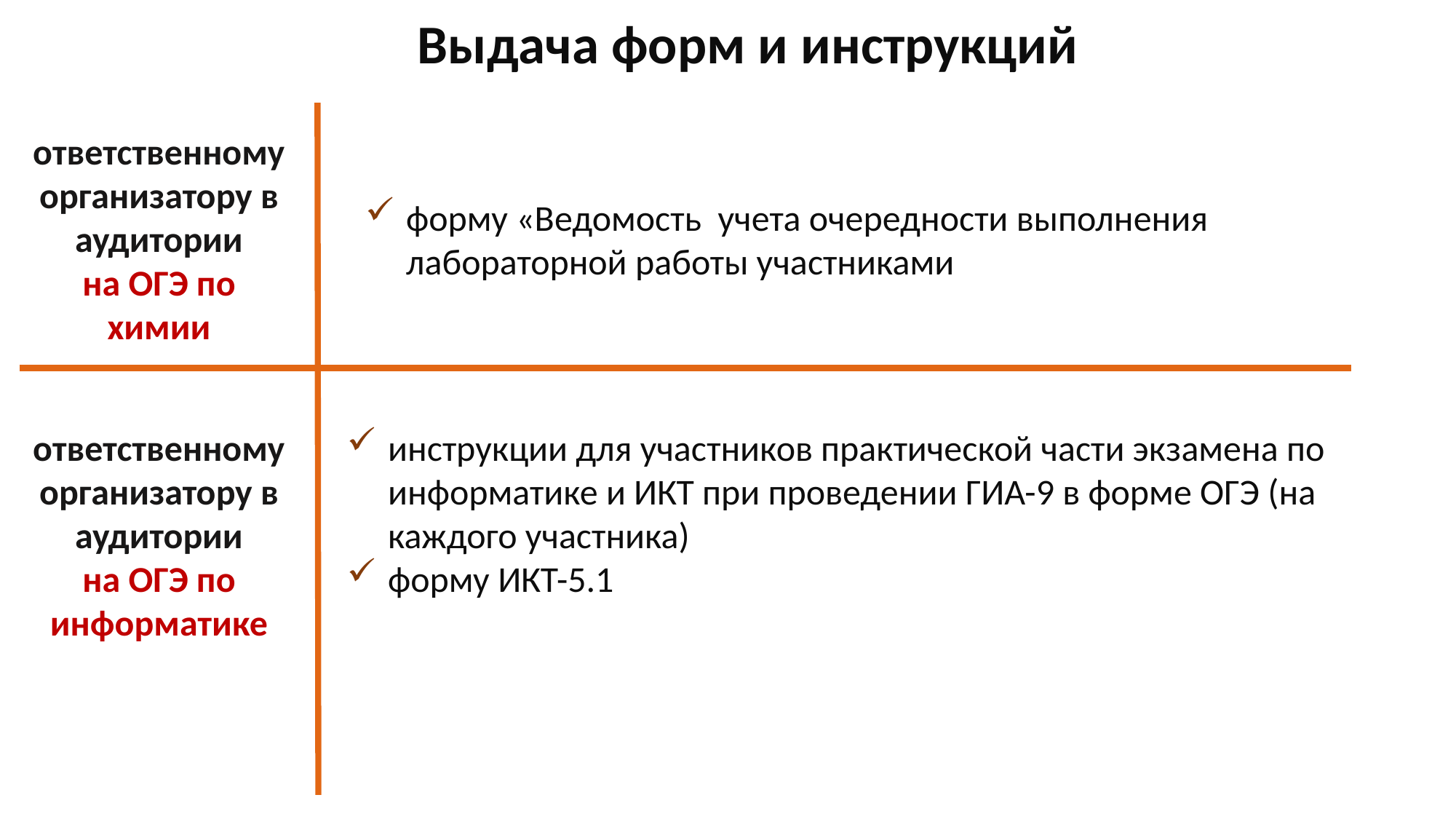

Выдача форм и инструкций
ответственному организатору в аудитории
на ОГЭ по химии
форму «Ведомость  учета очередности выполнения лабораторной работы участниками
инструкции для участников практической части экзамена по информатике и ИКТ при проведении ГИА-9 в форме ОГЭ (на каждого участника)
форму ИКТ-5.1
ответственному организатору в аудитории
на ОГЭ по информатике